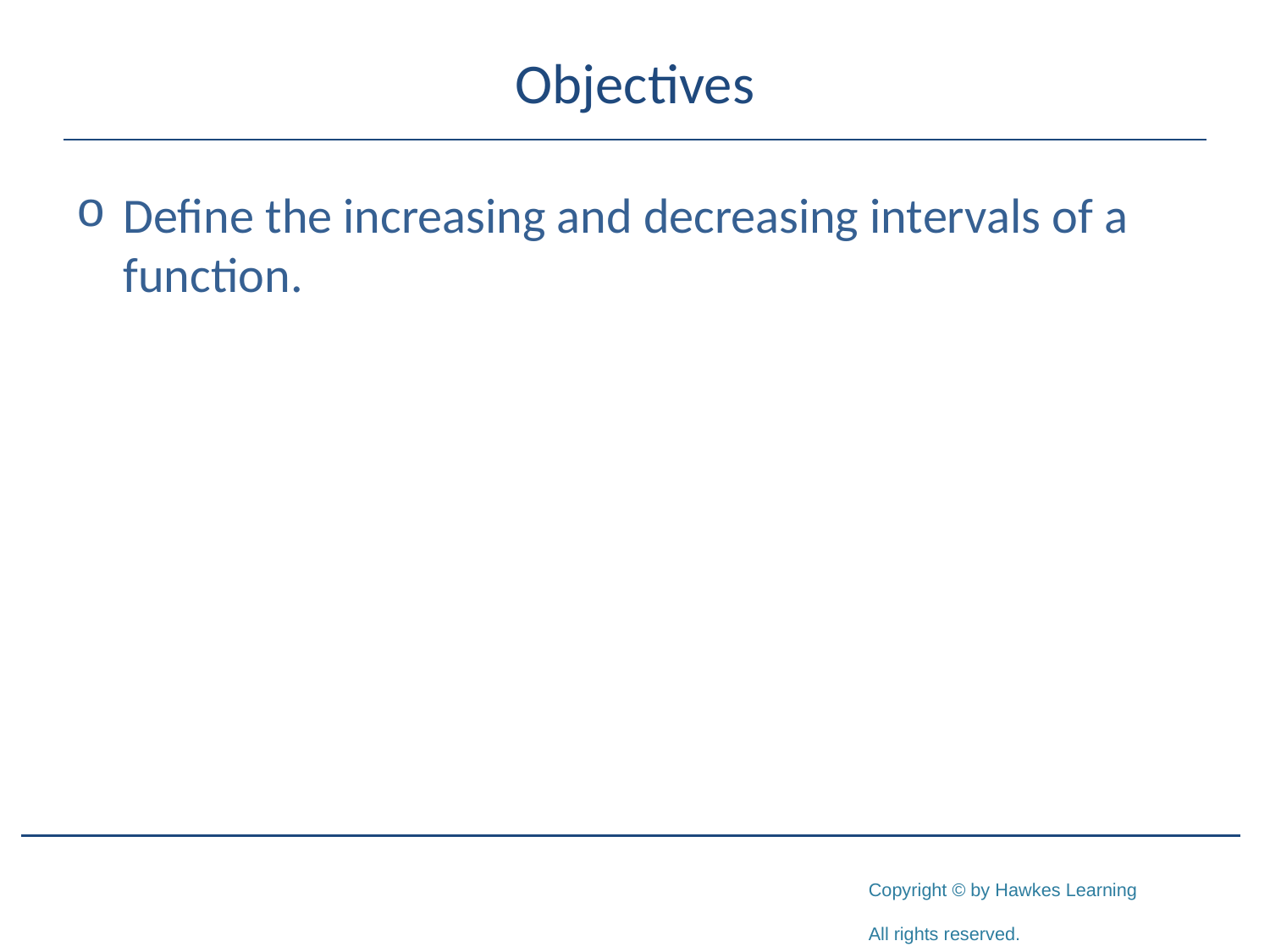

# Objectives
Define the increasing and decreasing intervals of a function.